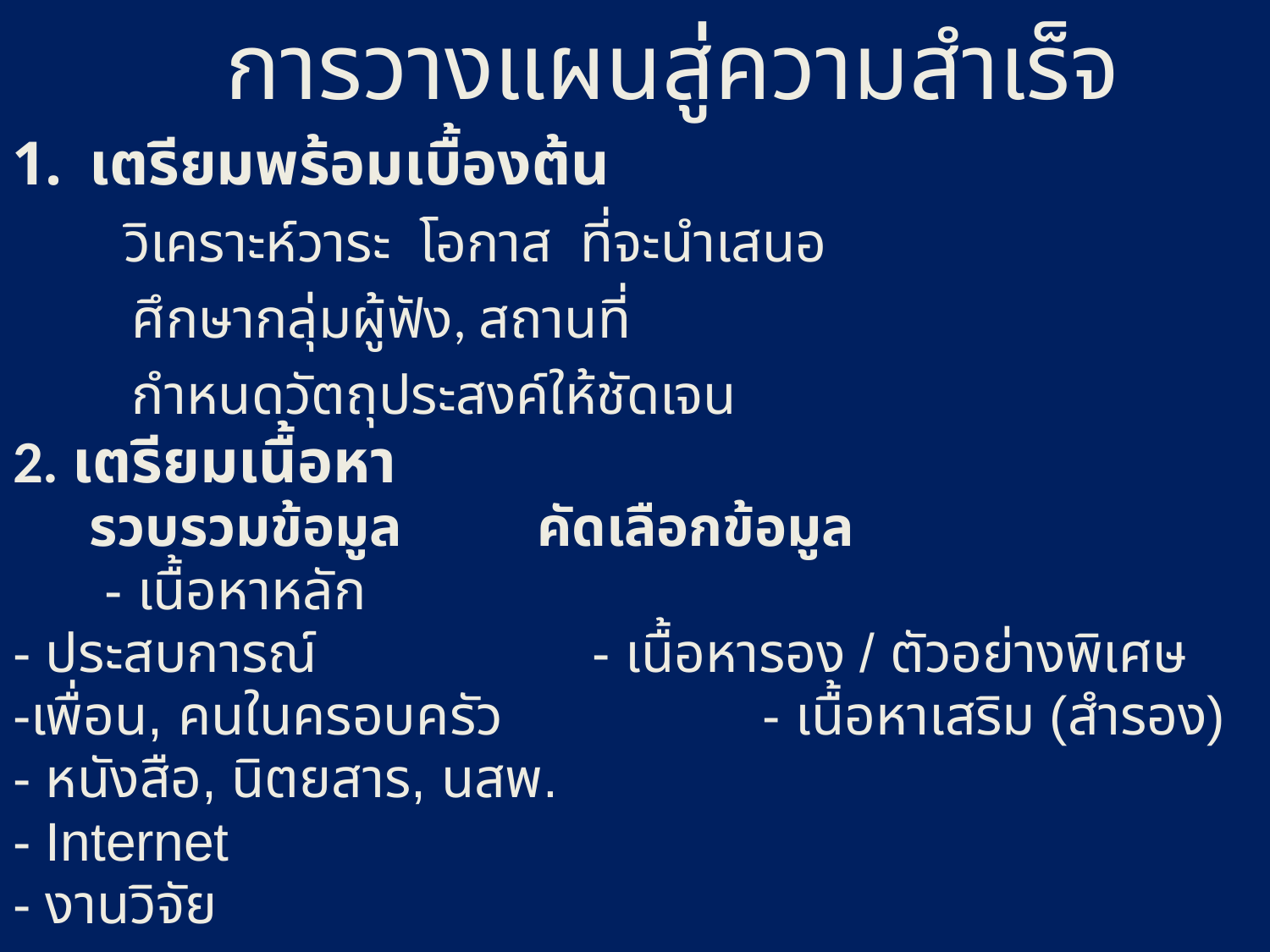

# การวางแผนสู่ความสำเร็จ
เตรียมพร้อมเบื้องต้น
		   วิเคราะห์วาระ  โอกาส  ที่จะนำเสนอ
		   ศึกษากลุ่มผู้ฟัง, สถานที่
		   กำหนดวัตถุประสงค์ให้ชัดเจน
2. เตรียมเนื้อหา
		รวบรวมข้อมูล			    คัดเลือกข้อมูล
						 - เนื้อหาหลัก
- ประสบการณ์			         	 - เนื้อหารอง / ตัวอย่างพิเศษ
-เพื่อน, คนในครอบครัว		             - เนื้อหาเสริม (สำรอง)
- หนังสือ, นิตยสาร, นสพ.
- Internet
- งานวิจัย